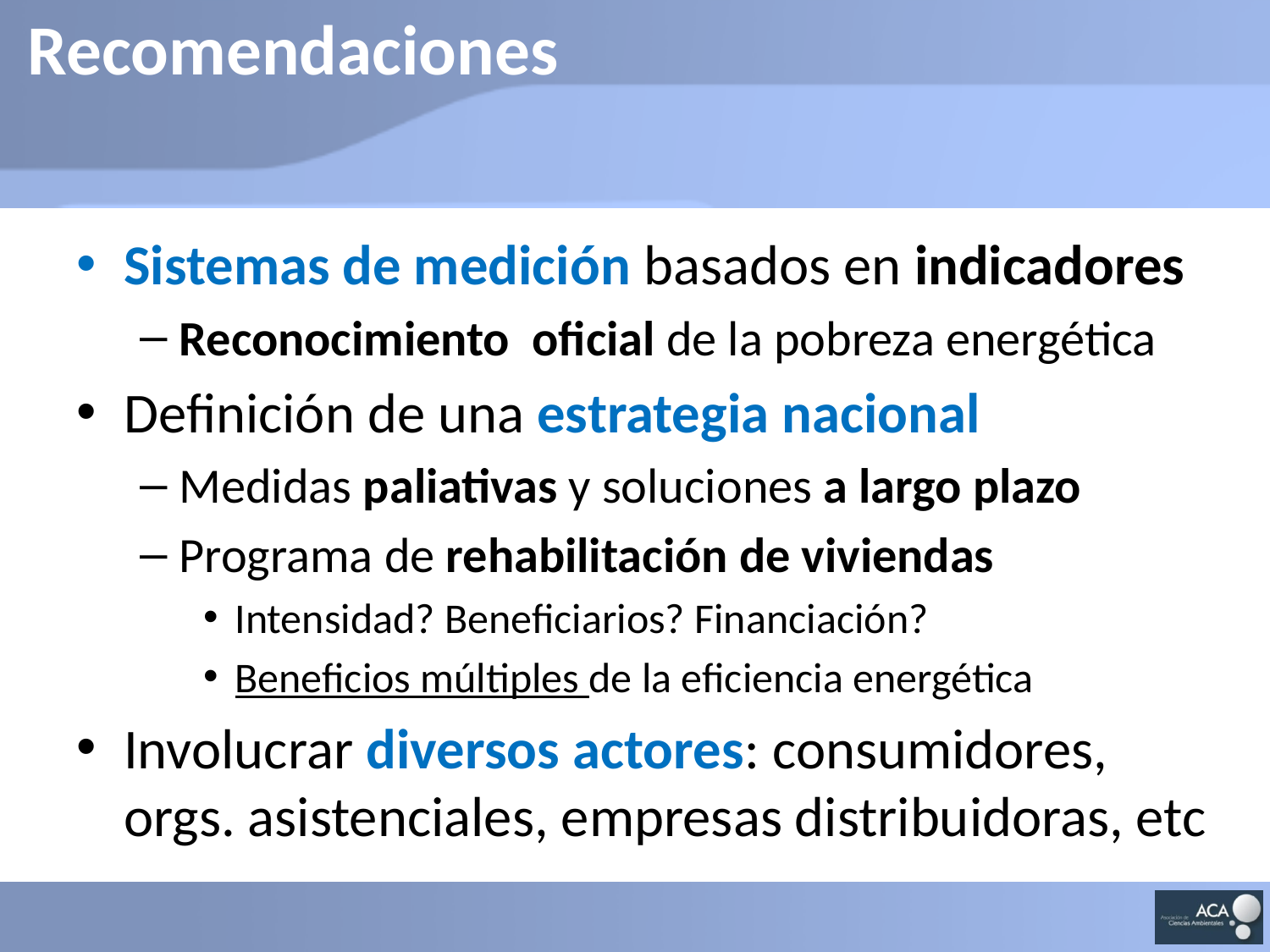

# Recomendaciones
Sistemas de medición basados en indicadores
Reconocimiento  oficial de la pobreza energética
Definición de una estrategia nacional
Medidas paliativas y soluciones a largo plazo
Programa de rehabilitación de viviendas
Intensidad? Beneficiarios? Financiación?
Beneficios múltiples de la eficiencia energética
Involucrar diversos actores: consumidores, orgs. asistenciales, empresas distribuidoras, etc